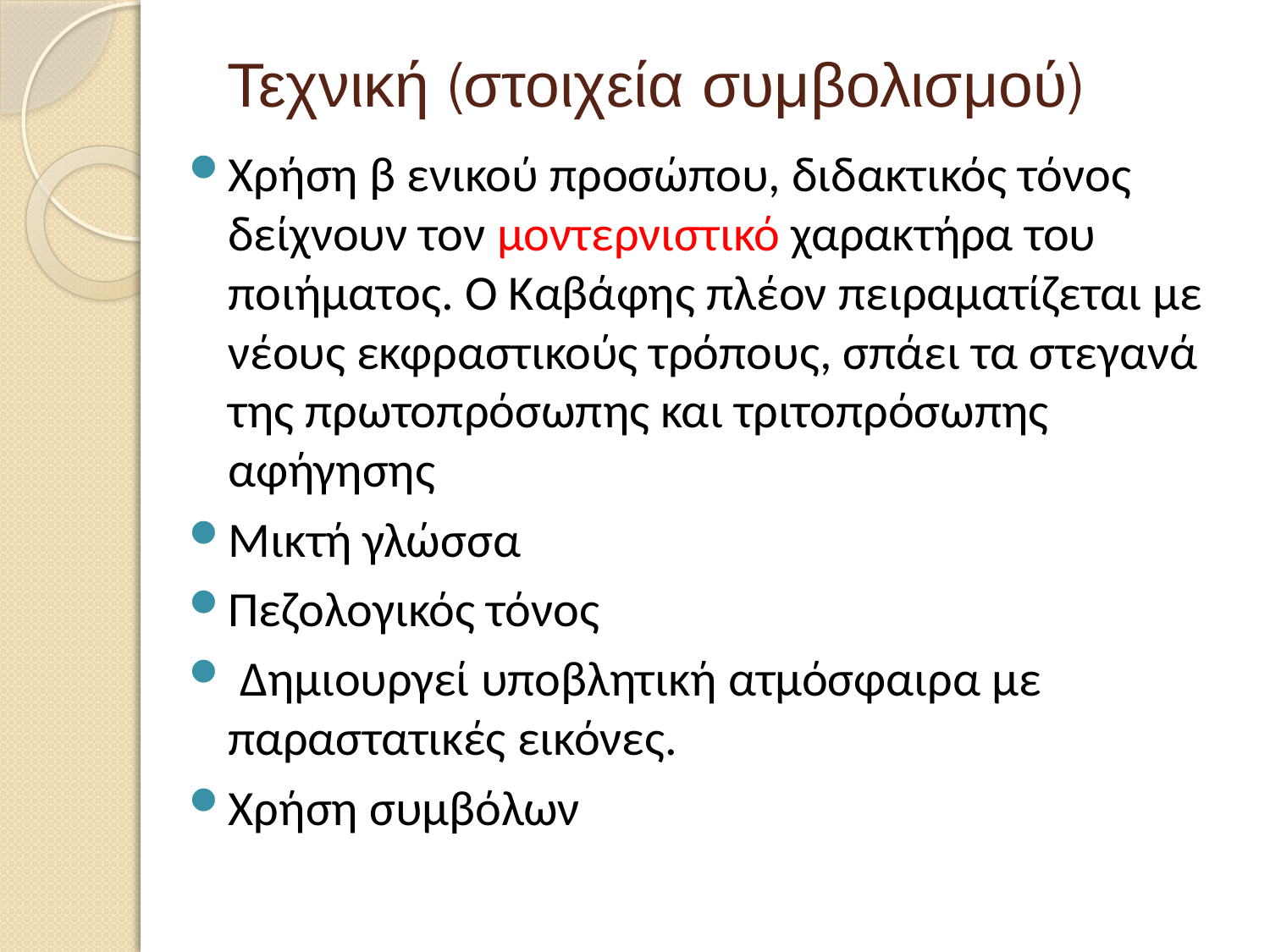

# Τεχνική (στοιχεία συμβολισμού)
Χρήση β ενικού προσώπου, διδακτικός τόνος δείχνουν τον μοντερνιστικό χαρακτήρα του ποιήματος. Ο Καβάφης πλέον πειραματίζεται με νέους εκφραστικούς τρόπους, σπάει τα στεγανά της πρωτοπρόσωπης και τριτοπρόσωπης αφήγησης
Μικτή γλώσσα
Πεζολογικός τόνος
 Δημιουργεί υποβλητική ατμόσφαιρα με παραστατικές εικόνες.
Χρήση συμβόλων